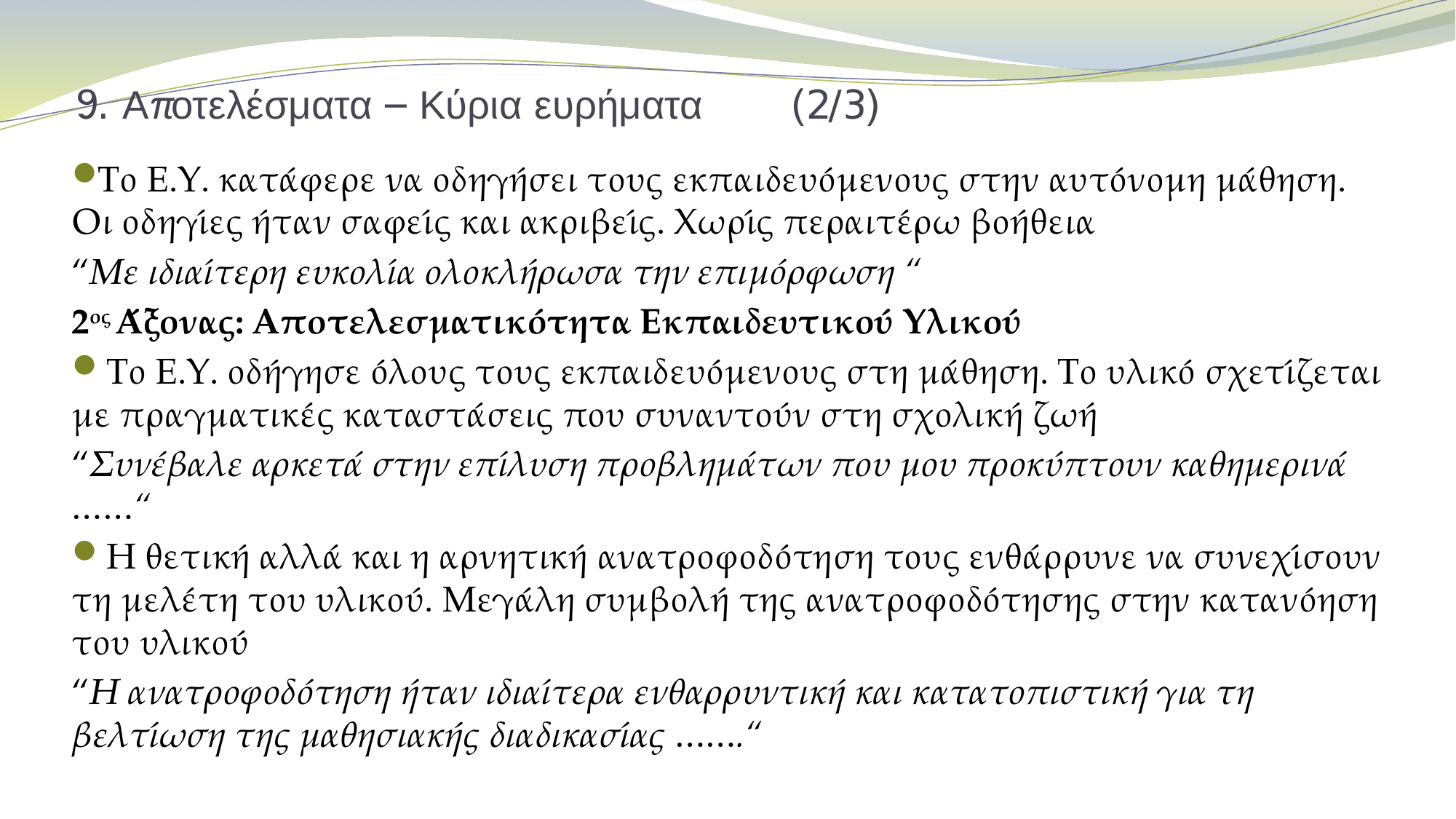

# 9. Αποτελέσματα – Κύρια ευρήματα					(2/3)
Το Ε.Υ. κατάφερε να οδηγήσει τους εκπαιδευόμενους στην αυτόνομη μάθηση. Οι οδηγίες ήταν σαφείς και ακριβείς. Χωρίς περαιτέρω βοήθεια
“Με ιδιαίτερη ευκολία ολοκλήρωσα την επιμόρφωση “
2ος Άξονας: Αποτελεσματικότητα Εκπαιδευτικού Υλικού
 Το Ε.Υ. οδήγησε όλους τους εκπαιδευόμενους στη μάθηση. Το υλικό σχετίζεται με πραγματικές καταστάσεις που συναντούν στη σχολική ζωή
“Συνέβαλε αρκετά στην επίλυση προβλημάτων που μου προκύπτουν καθημερινά ……“
 Η θετική αλλά και η αρνητική ανατροφοδότηση τους ενθάρρυνε να συνεχίσουν τη μελέτη του υλικού. Μεγάλη συμβολή της ανατροφοδότησης στην κατανόηση του υλικού
“Η ανατροφοδότηση ήταν ιδιαίτερα ενθαρρυντική και κατατοπιστική για τη βελτίωση της μαθησιακής διαδικασίας …….“